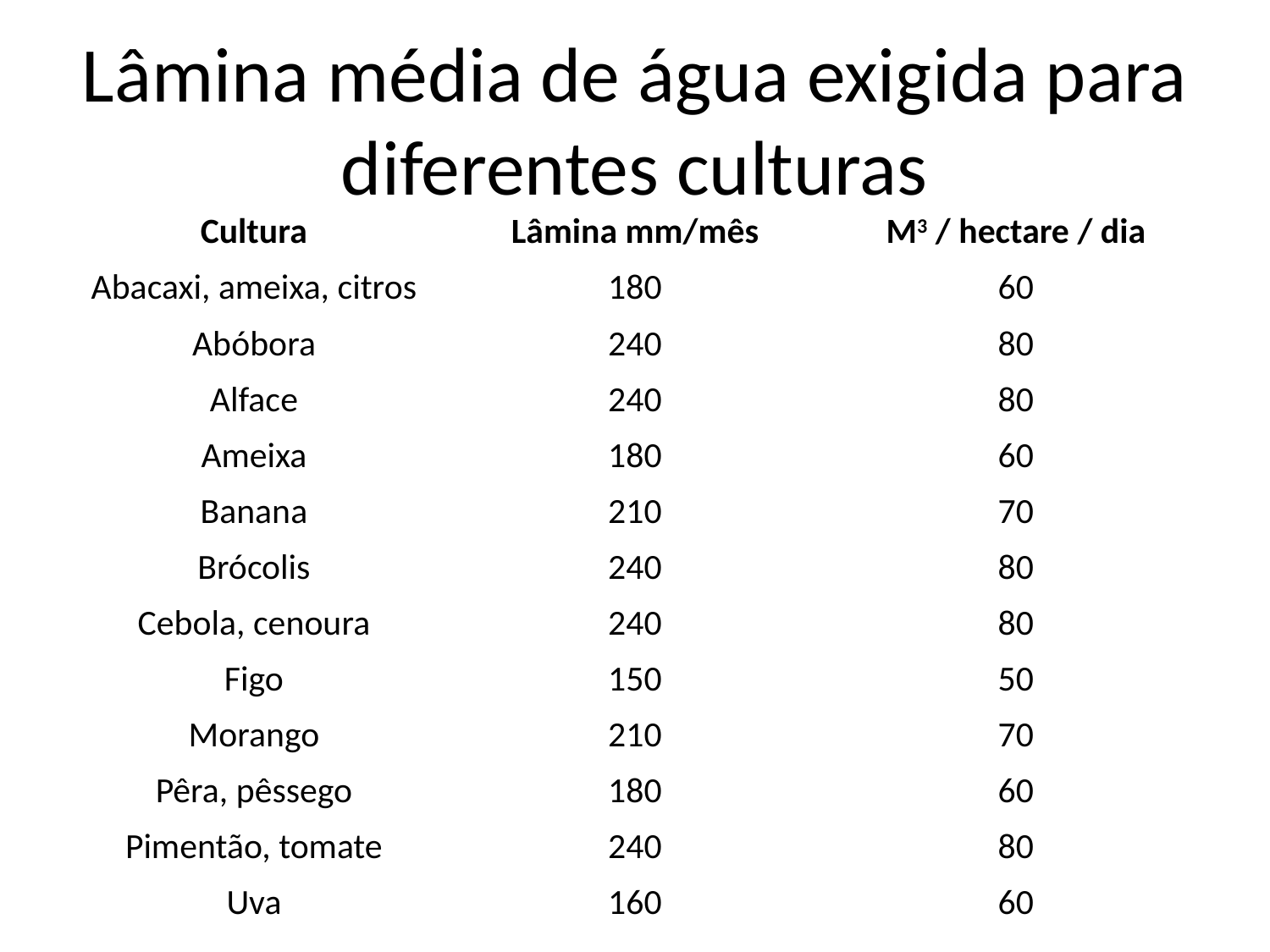

Lâmina média de água exigida para diferentes culturas
| Cultura | Lâmina mm/mês | M3 / hectare / dia |
| --- | --- | --- |
| Abacaxi, ameixa, citros | 180 | 60 |
| Abóbora | 240 | 80 |
| Alface | 240 | 80 |
| Ameixa | 180 | 60 |
| Banana | 210 | 70 |
| Brócolis | 240 | 80 |
| Cebola, cenoura | 240 | 80 |
| Figo | 150 | 50 |
| Morango | 210 | 70 |
| Pêra, pêssego | 180 | 60 |
| Pimentão, tomate | 240 | 80 |
| Uva | 160 | 60 |